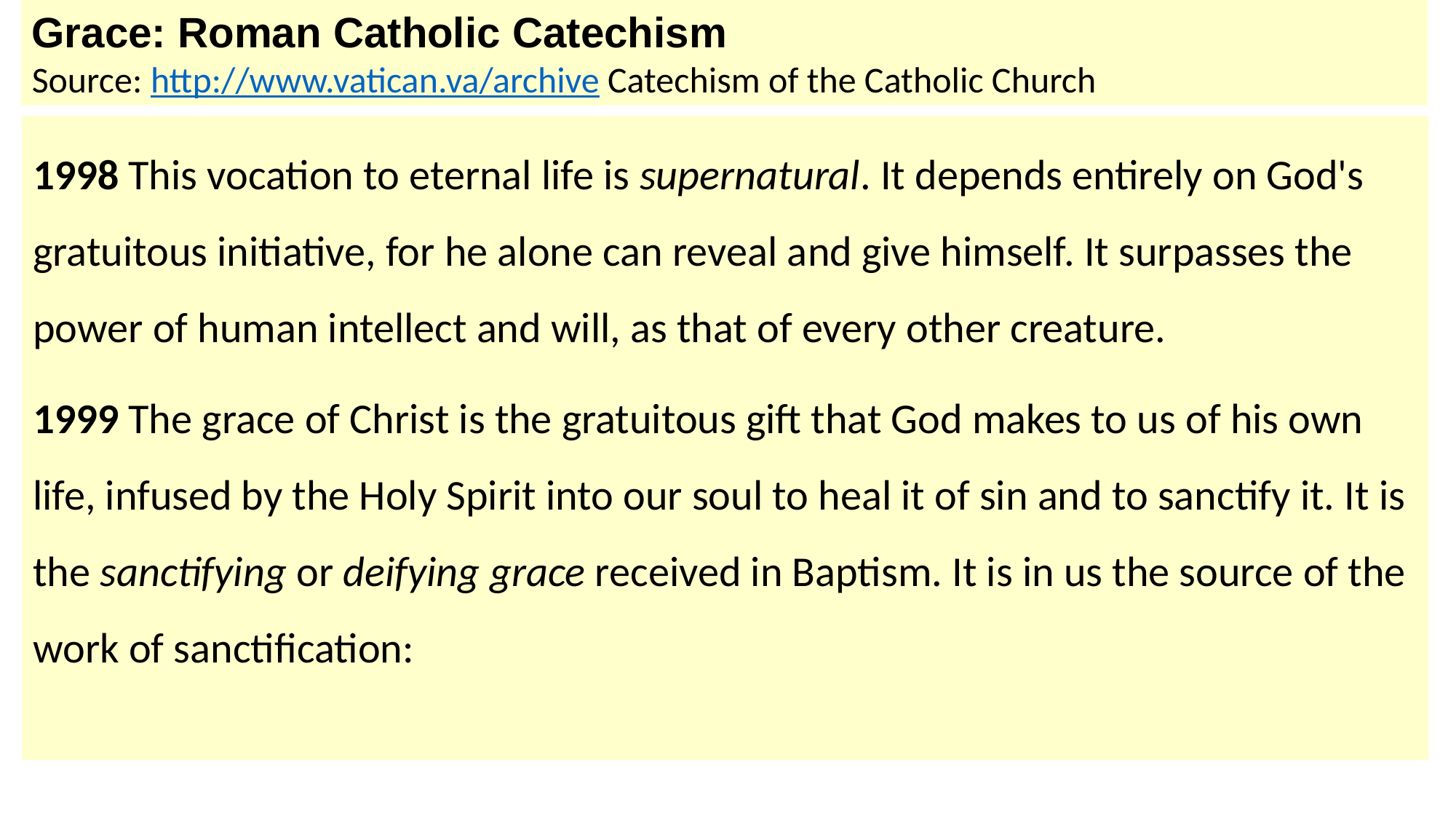

Grace: Roman Catholic Catechism
Source: http://www.vatican.va/archive Catechism of the Catholic Church
1998 This vocation to eternal life is supernatural. It depends entirely on God's gratuitous initiative, for he alone can reveal and give himself. It surpasses the power of human intellect and will, as that of every other creature.
1999 The grace of Christ is the gratuitous gift that God makes to us of his own life, infused by the Holy Spirit into our soul to heal it of sin and to sanctify it. It is the sanctifying or deifying grace received in Baptism. It is in us the source of the work of sanctification: